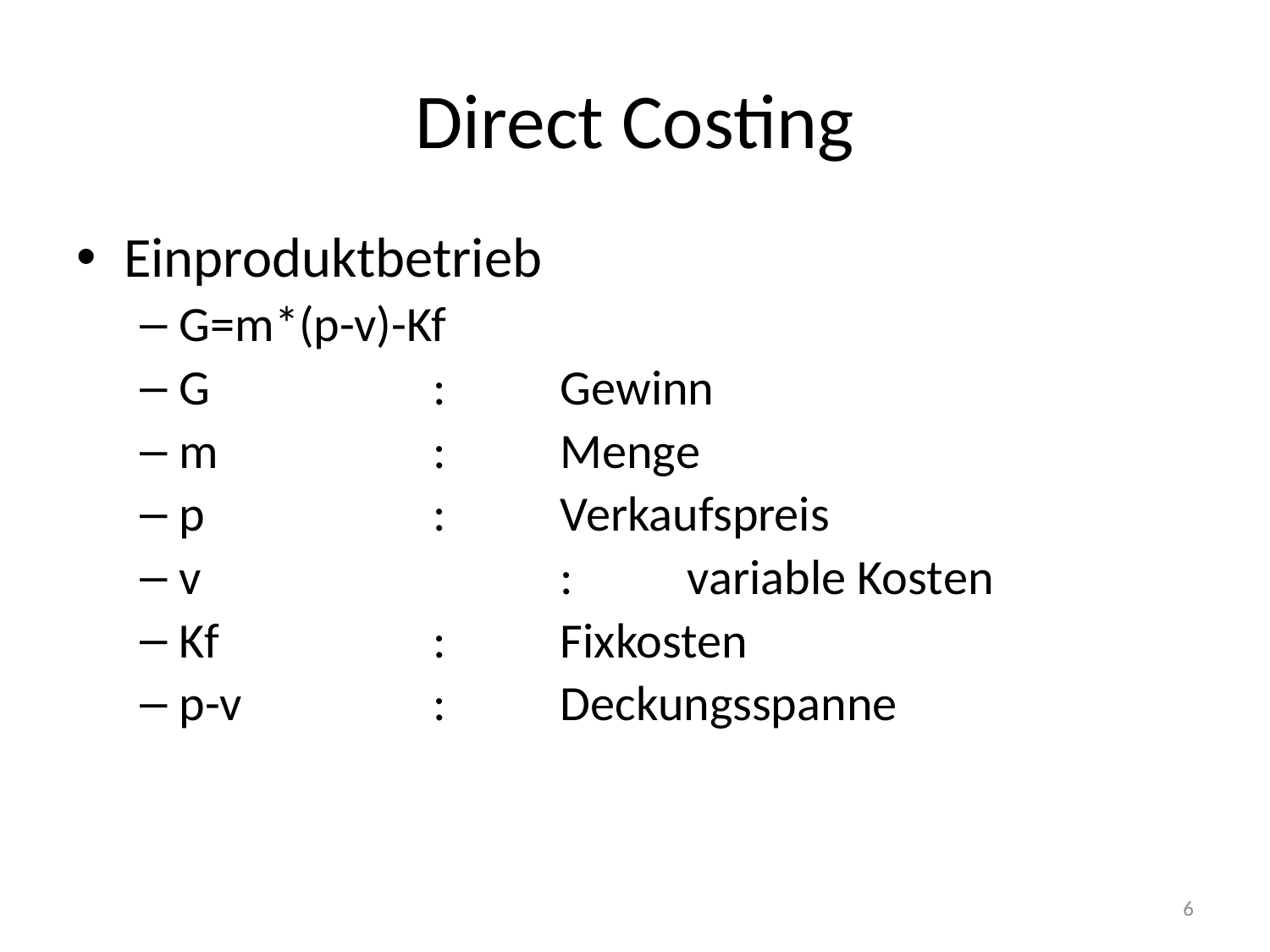

# Direct Costing
Einproduktbetrieb
G=m*(p-v)-Kf
G		: 	Gewinn
m		:	Menge
p		:	Verkaufspreis
v			:	variable Kosten
Kf		:	Fixkosten
p-v		:	Deckungsspanne
6